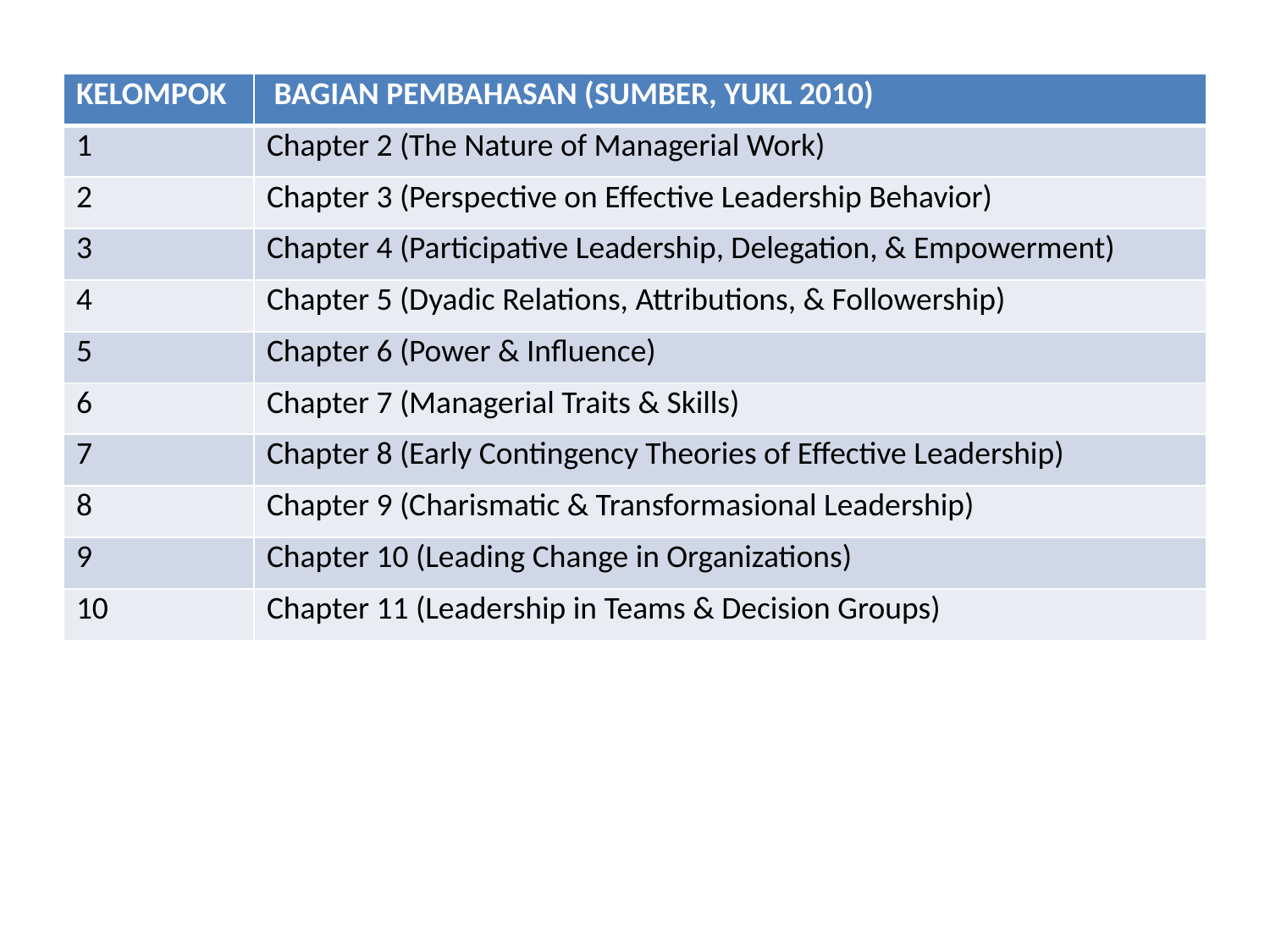

| KELOMPOK | BAGIAN PEMBAHASAN (SUMBER, YUKL 2010) |
| --- | --- |
| 1 | Chapter 2 (The Nature of Managerial Work) |
| 2 | Chapter 3 (Perspective on Effective Leadership Behavior) |
| 3 | Chapter 4 (Participative Leadership, Delegation, & Empowerment) |
| 4 | Chapter 5 (Dyadic Relations, Attributions, & Followership) |
| 5 | Chapter 6 (Power & Influence) |
| 6 | Chapter 7 (Managerial Traits & Skills) |
| 7 | Chapter 8 (Early Contingency Theories of Effective Leadership) |
| 8 | Chapter 9 (Charismatic & Transformasional Leadership) |
| 9 | Chapter 10 (Leading Change in Organizations) |
| 10 | Chapter 11 (Leadership in Teams & Decision Groups) |